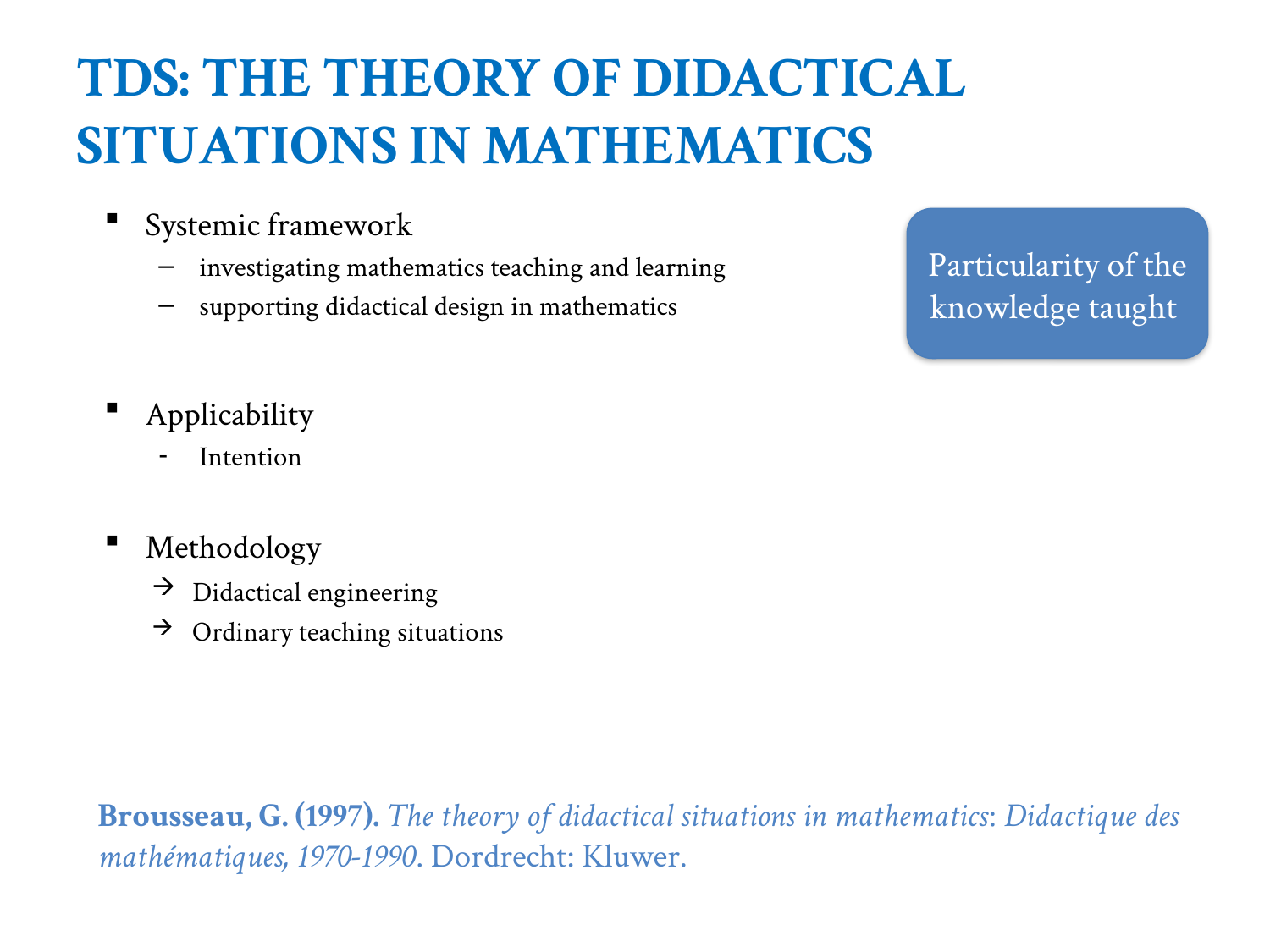

# TDS: The theory of didactical situations in mathematics
Systemic framework
investigating mathematics teaching and learning
supporting didactical design in mathematics

Applicability
Intention

Methodology
 Didactical engineering
 Ordinary teaching situations

Brousseau, G. (1997). The theory of didactical situations in mathematics: Didactique des mathématiques, 1970-1990. Dordrecht: Kluwer.
Particularity of the knowledge taught